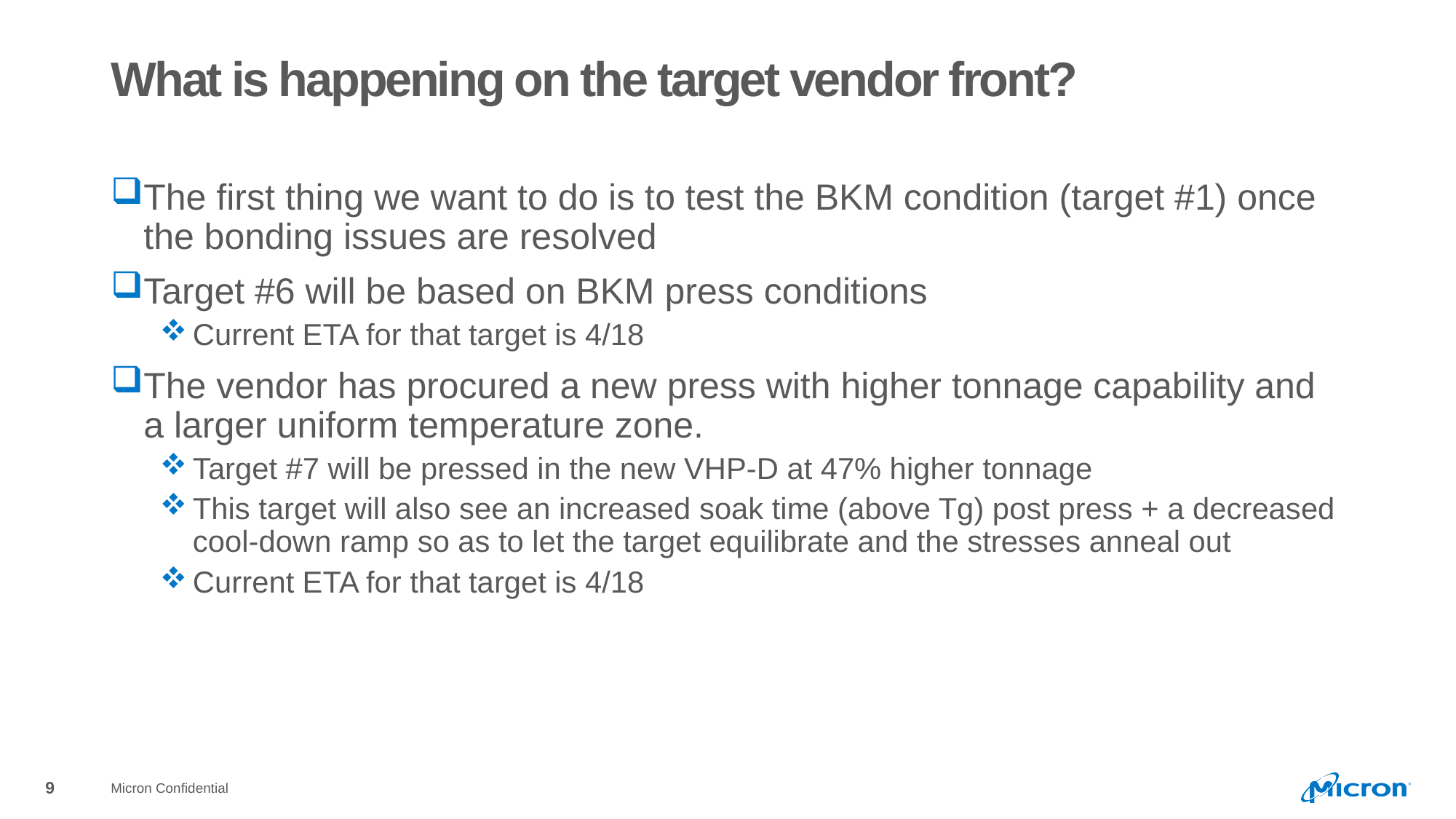

# What is happening on the target vendor front?
The first thing we want to do is to test the BKM condition (target #1) once the bonding issues are resolved
Target #6 will be based on BKM press conditions
Current ETA for that target is 4/18
The vendor has procured a new press with higher tonnage capability and a larger uniform temperature zone.
Target #7 will be pressed in the new VHP-D at 47% higher tonnage
This target will also see an increased soak time (above Tg) post press + a decreased cool-down ramp so as to let the target equilibrate and the stresses anneal out
Current ETA for that target is 4/18
Micron Confidential
9